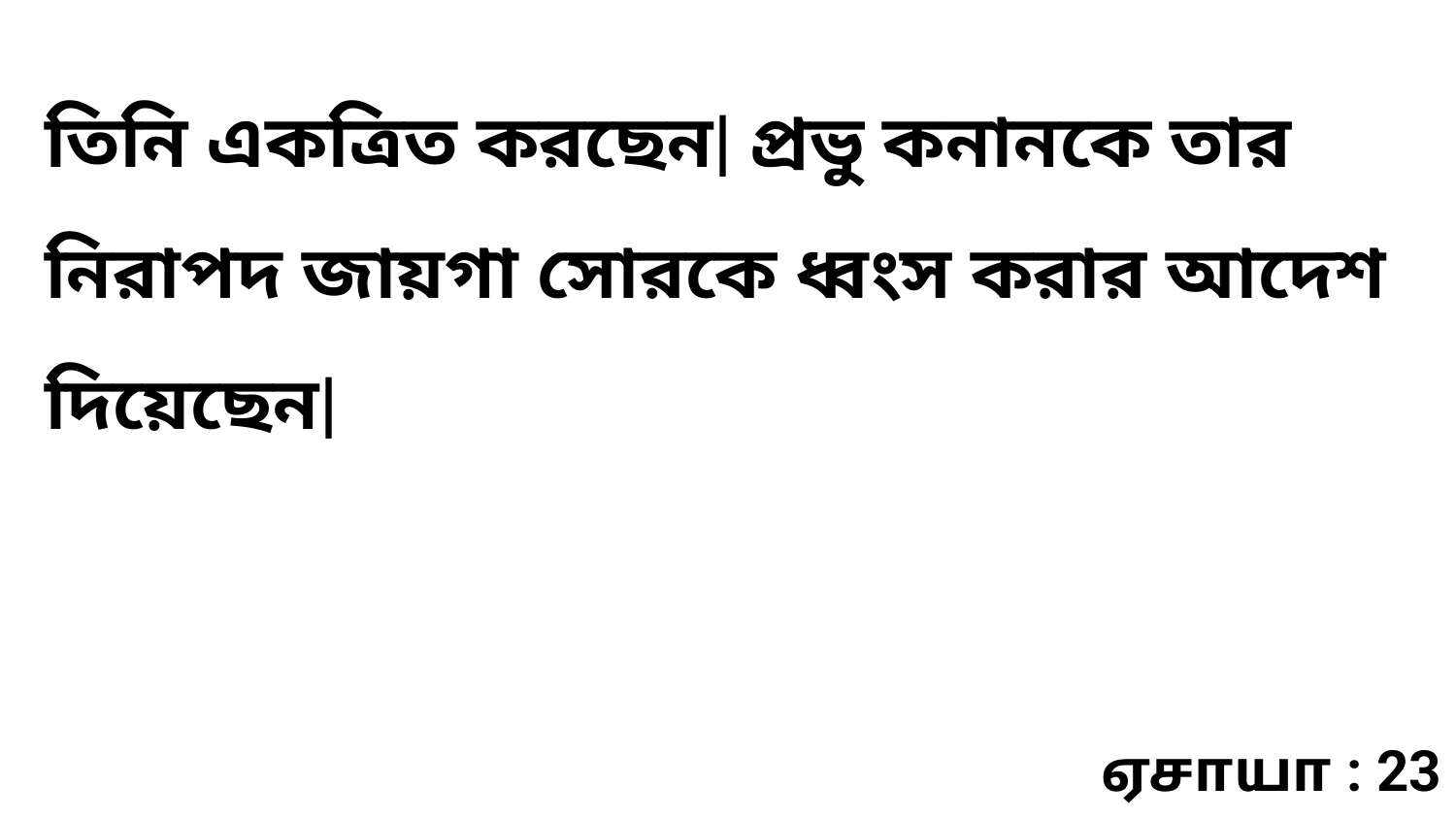

তিনি একত্রিত করছেন| প্রভু কনানকে তার নিরাপদ জায়গা সোরকে ধ্বংস করার আদেশ দিয়েছেন|
ஏசாயா : 23